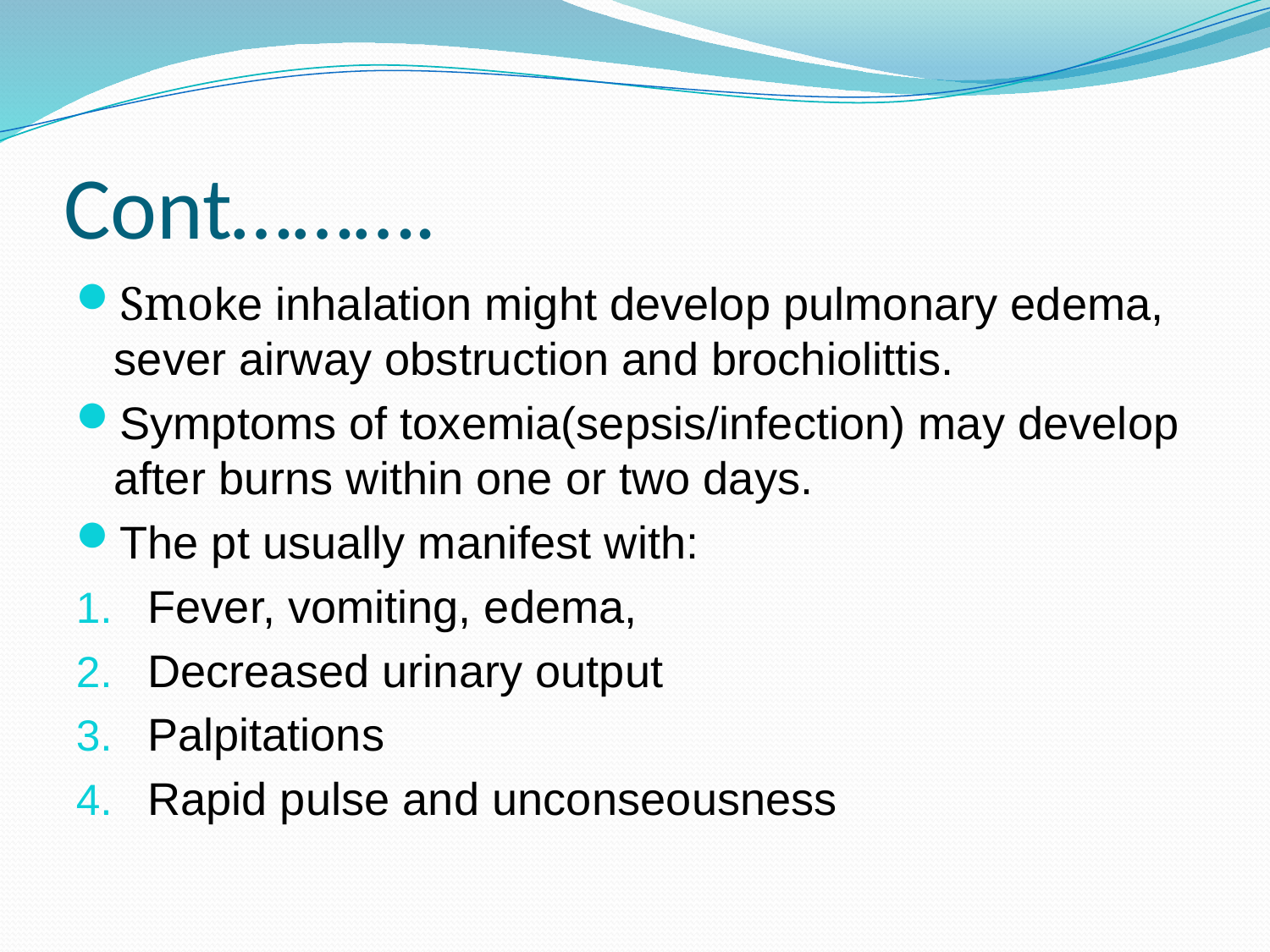

# Cont……….
Smoke inhalation might develop pulmonary edema, sever airway obstruction and brochiolittis.
Symptoms of toxemia(sepsis/infection) may develop after burns within one or two days.
The pt usually manifest with:
Fever, vomiting, edema,
Decreased urinary output
Palpitations
Rapid pulse and unconseousness